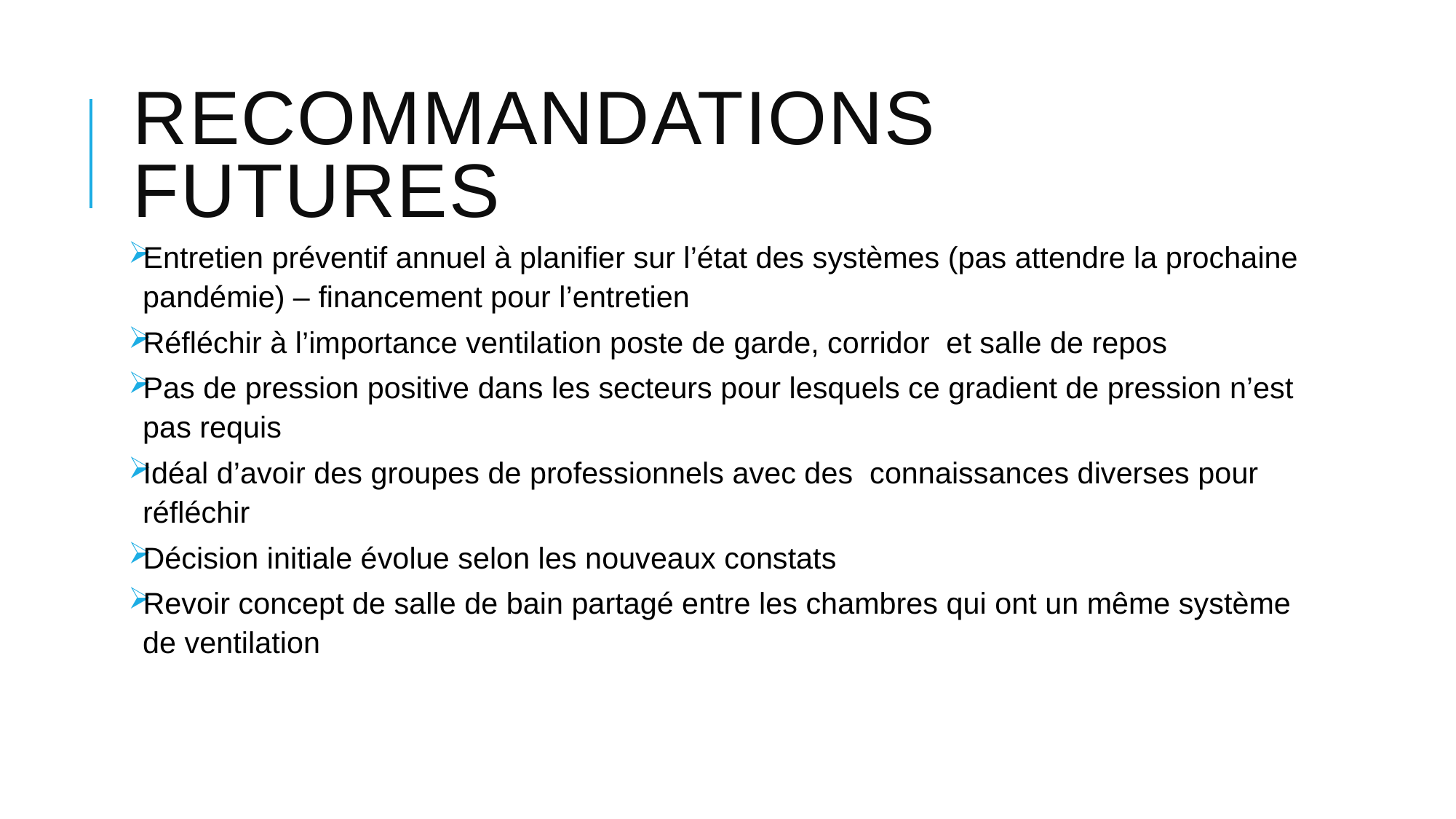

# recommandations futures
Entretien préventif annuel à planifier sur l’état des systèmes (pas attendre la prochaine pandémie) – financement pour l’entretien
Réfléchir à l’importance ventilation poste de garde, corridor  et salle de repos
Pas de pression positive dans les secteurs pour lesquels ce gradient de pression n’est pas requis
Idéal d’avoir des groupes de professionnels avec des  connaissances diverses pour réfléchir
Décision initiale évolue selon les nouveaux constats
Revoir concept de salle de bain partagé entre les chambres qui ont un même système de ventilation